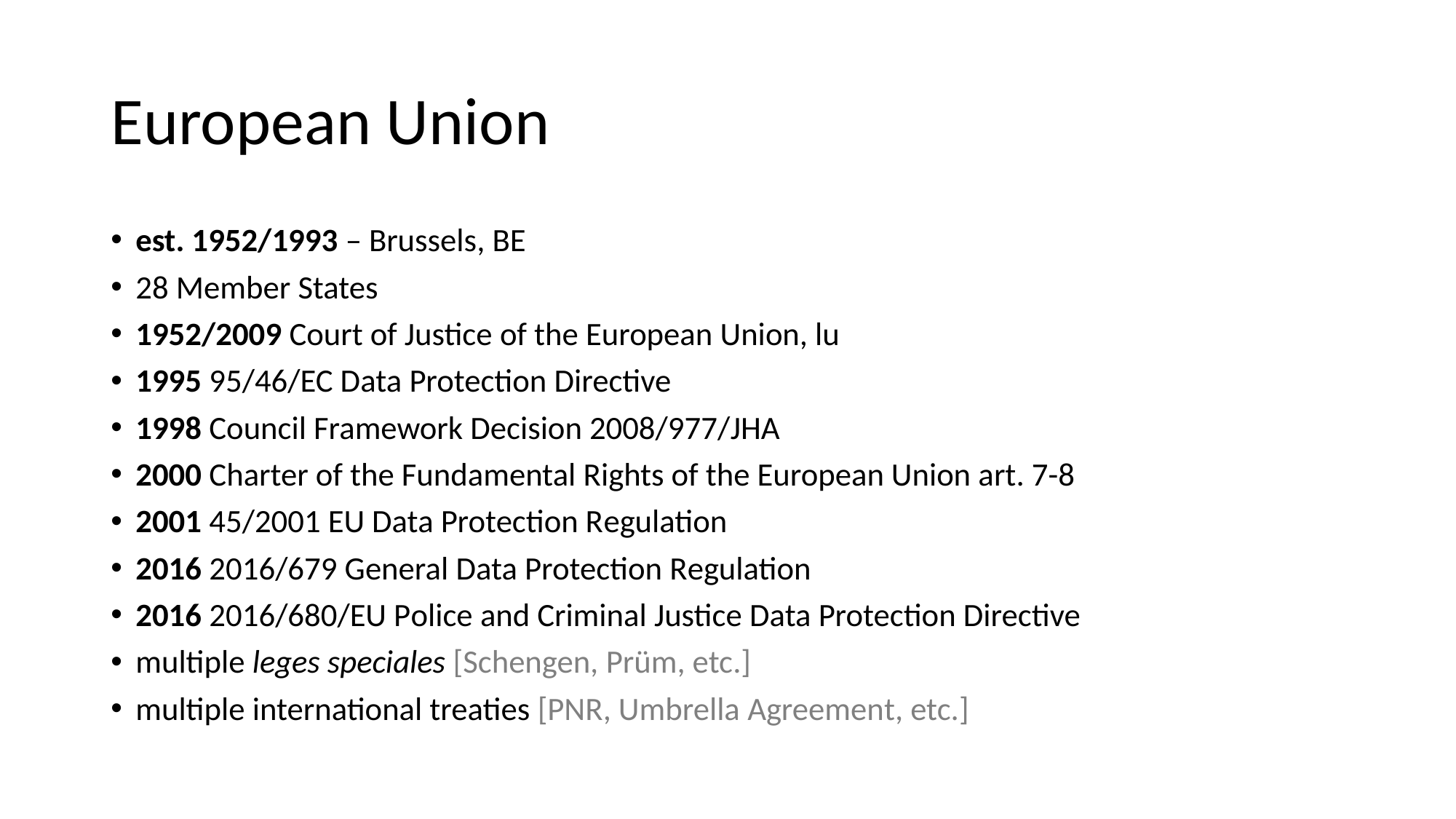

# European Union
est. 1952/1993 – Brussels, BE
28 Member States
1952/2009 Court of Justice of the European Union, lu
1995 95/46/EC Data Protection Directive
1998 Council Framework Decision 2008/977/JHA
2000 Charter of the Fundamental Rights of the European Union art. 7-8
2001 45/2001 EU Data Protection Regulation
2016 2016/679 General Data Protection Regulation
2016 2016/680/EU Police and Criminal Justice Data Protection Directive
multiple leges speciales [Schengen, Prüm, etc.]
multiple international treaties [PNR, Umbrella Agreement, etc.]